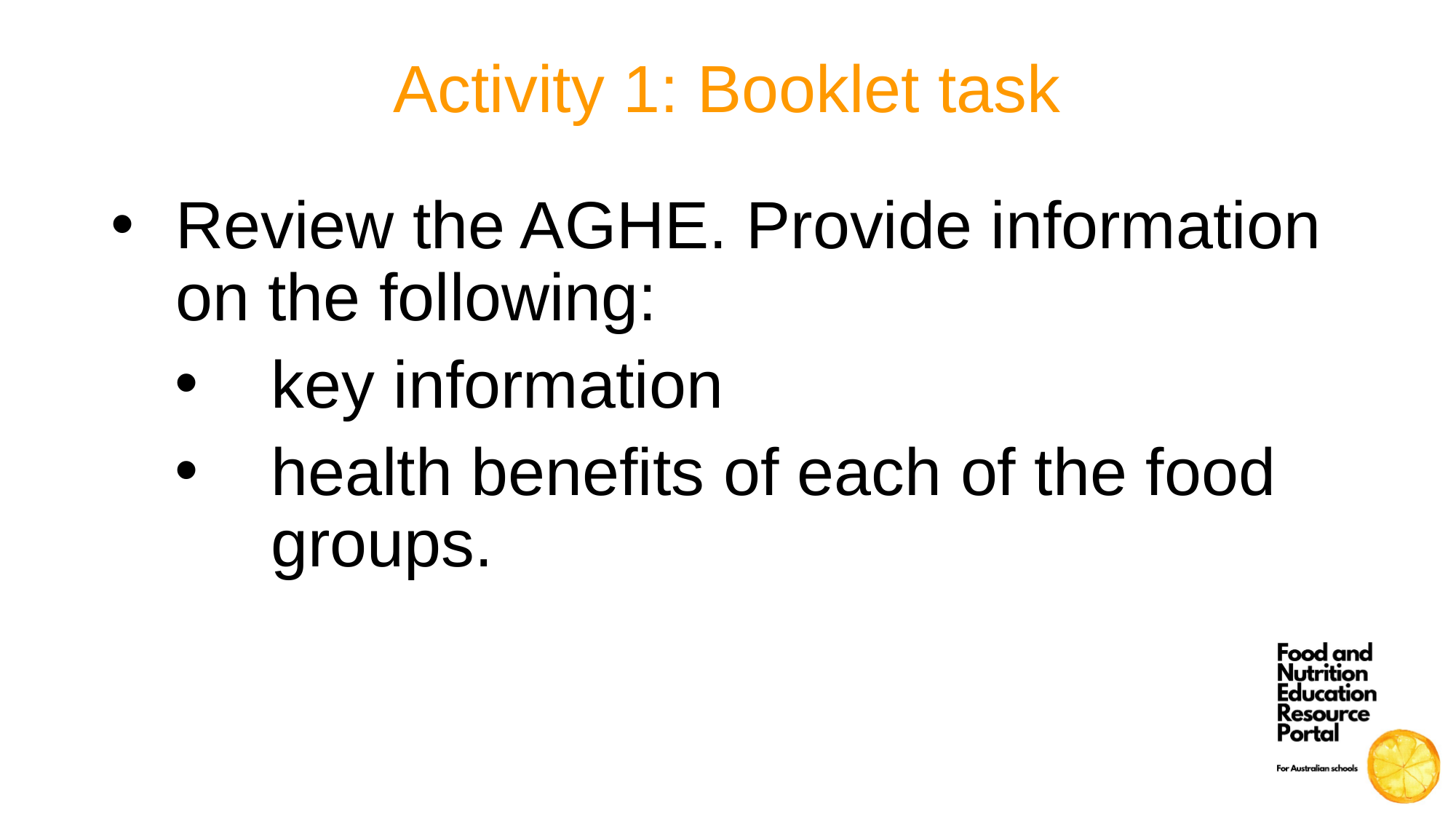

# Activity 1: Booklet task
Review the AGHE. Provide information on the following:
key information
health benefits of each of the food groups.